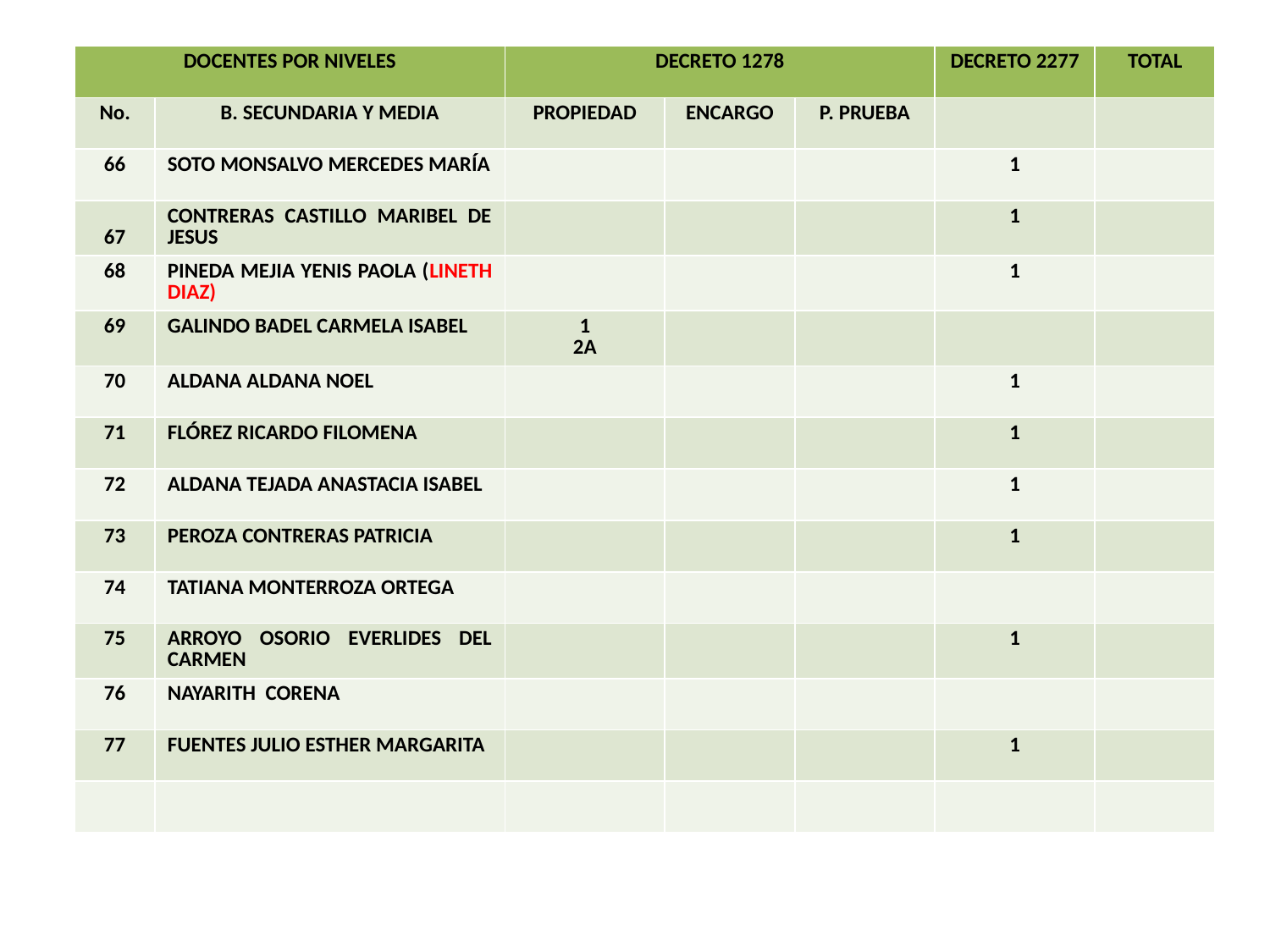

| DOCENTES POR NIVELES |  | DECRETO 1278 |  |  | DECRETO 2277 | TOTAL |
| --- | --- | --- | --- | --- | --- | --- |
| No. | B. SECUNDARIA Y MEDIA | PROPIEDAD | ENCARGO | P. PRUEBA |  |  |
| 66 | SOTO MONSALVO MERCEDES MARÍA |  |  |  | 1 |  |
| 67 | CONTRERAS CASTILLO MARIBEL DE JESUS |  |  |  | 1 |  |
| 68 | PINEDA MEJIA YENIS PAOLA (LINETH DIAZ) |  |  |  | 1 |  |
| 69 | GALINDO BADEL CARMELA ISABEL | 1 2A |  |  |  |  |
| 70 | ALDANA ALDANA NOEL |  |  |  | 1 |  |
| 71 | FLÓREZ RICARDO FILOMENA |  |  |  | 1 |  |
| 72 | ALDANA TEJADA ANASTACIA ISABEL |  |  |  | 1 |  |
| 73 | PEROZA CONTRERAS PATRICIA |  |  |  | 1 |  |
| 74 | TATIANA MONTERROZA ORTEGA |  |  |  |  |  |
| 75 | ARROYO OSORIO EVERLIDES DEL CARMEN |  |  |  | 1 |  |
| 76 | NAYARITH CORENA |  |  |  |  |  |
| 77 | FUENTES JULIO ESTHER MARGARITA |  |  |  | 1 |  |
|  |  |  |  |  |  |  |